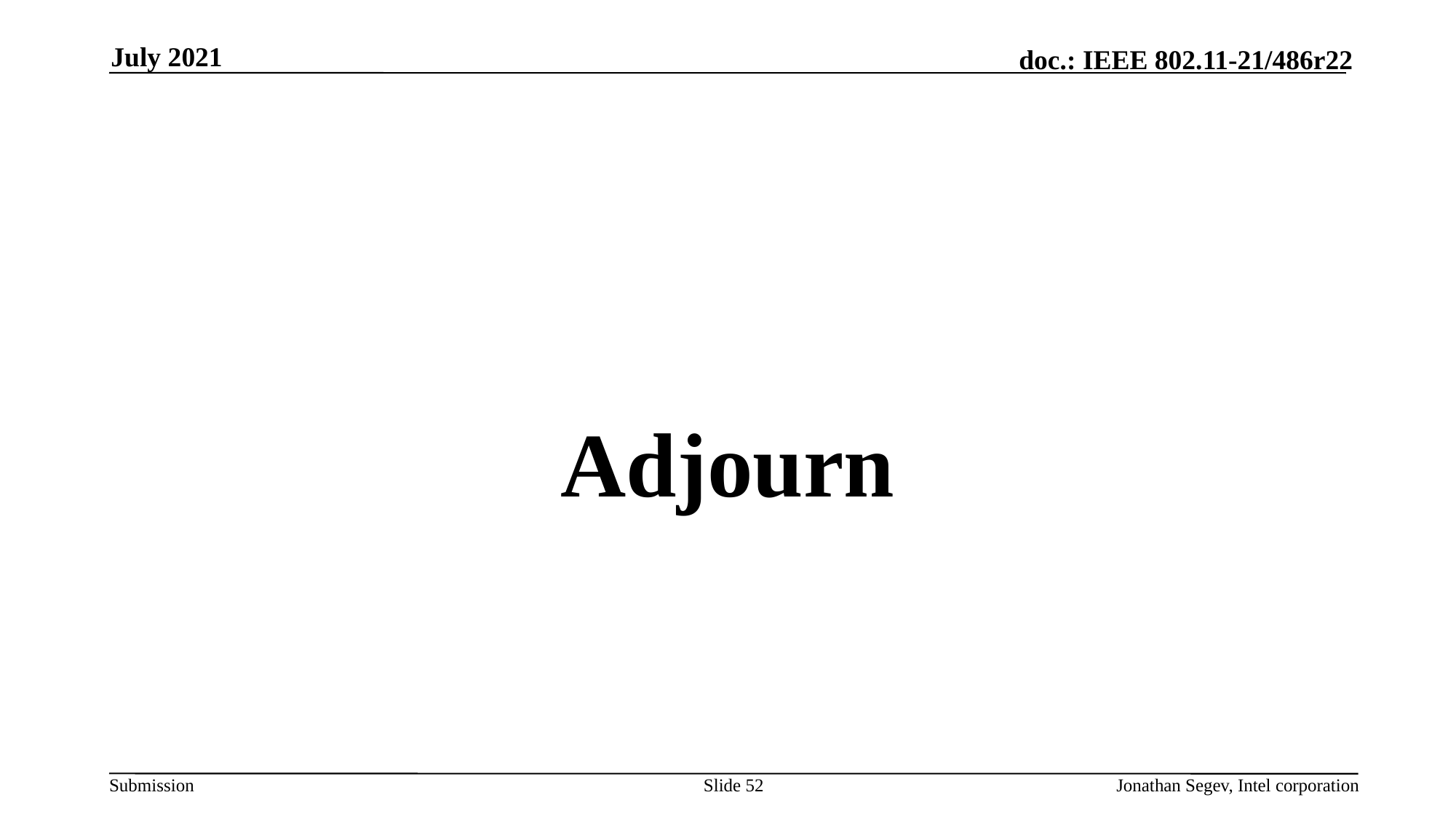

July 2021
#

Adjourn
Slide 52
Jonathan Segev, Intel corporation